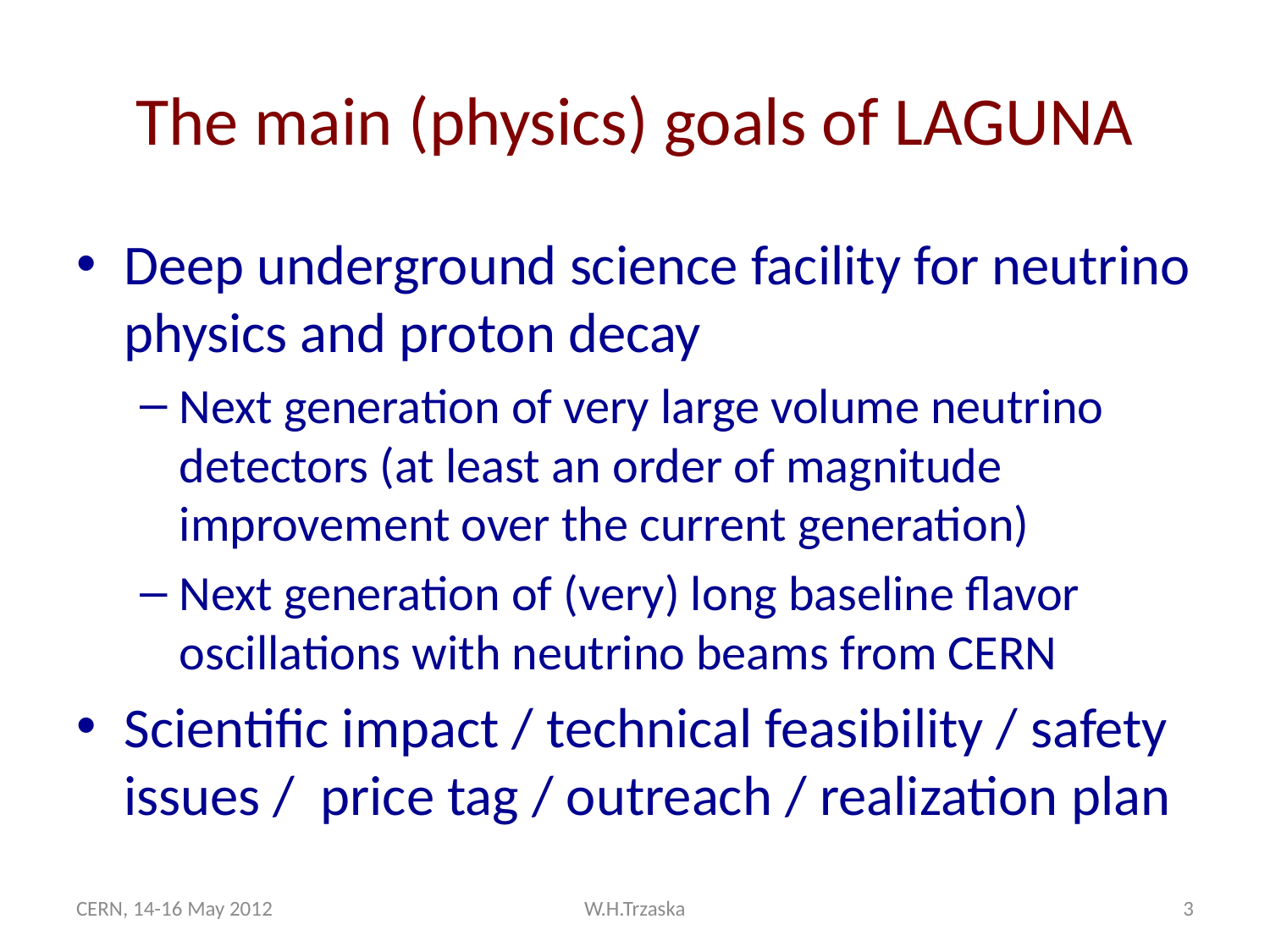

# The main (physics) goals of LAGUNA
Deep underground science facility for neutrino physics and proton decay
Next generation of very large volume neutrino detectors (at least an order of magnitude improvement over the current generation)
Next generation of (very) long baseline flavor oscillations with neutrino beams from CERN
Scientific impact / technical feasibility / safety issues /  price tag / outreach / realization plan
CERN, 14-16 May 2012
W.H.Trzaska
3